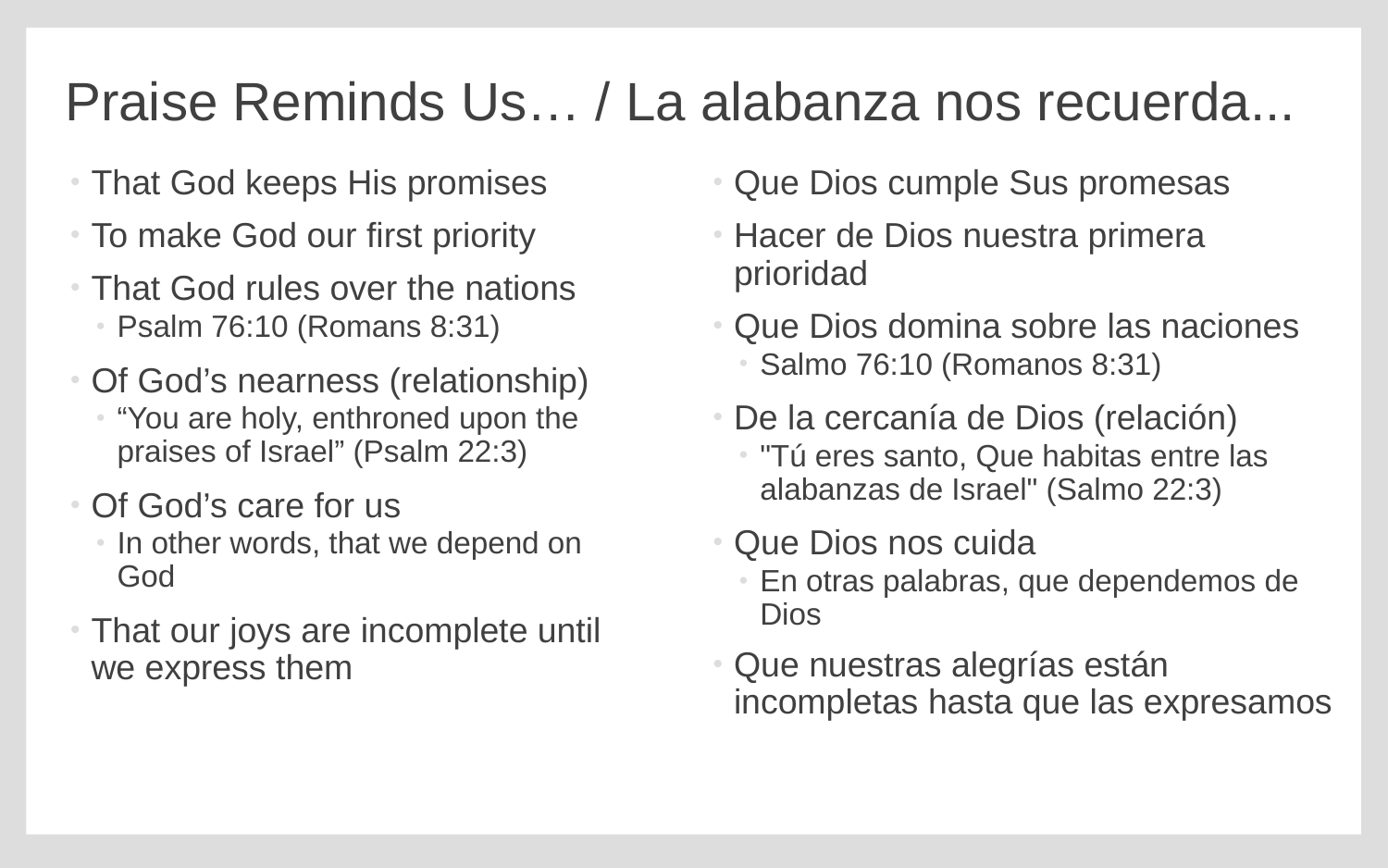

# Praise Reminds Us… / La alabanza nos recuerda...
That God keeps His promises
To make God our first priority
That God rules over the nations
Psalm 76:10 (Romans 8:31)
Of God’s nearness (relationship)
“You are holy, enthroned upon the praises of Israel” (Psalm 22:3)
Of God’s care for us
In other words, that we depend on God
That our joys are incomplete until we express them

Que Dios cumple Sus promesas
Hacer de Dios nuestra primera prioridad
Que Dios domina sobre las naciones
Salmo 76:10 (Romanos 8:31)
De la cercanía de Dios (relación)
"Tú eres santo, Que habitas entre las alabanzas de Israel" (Salmo 22:3)
Que Dios nos cuida
En otras palabras, que dependemos de Dios
Que nuestras alegrías están incompletas hasta que las expresamos